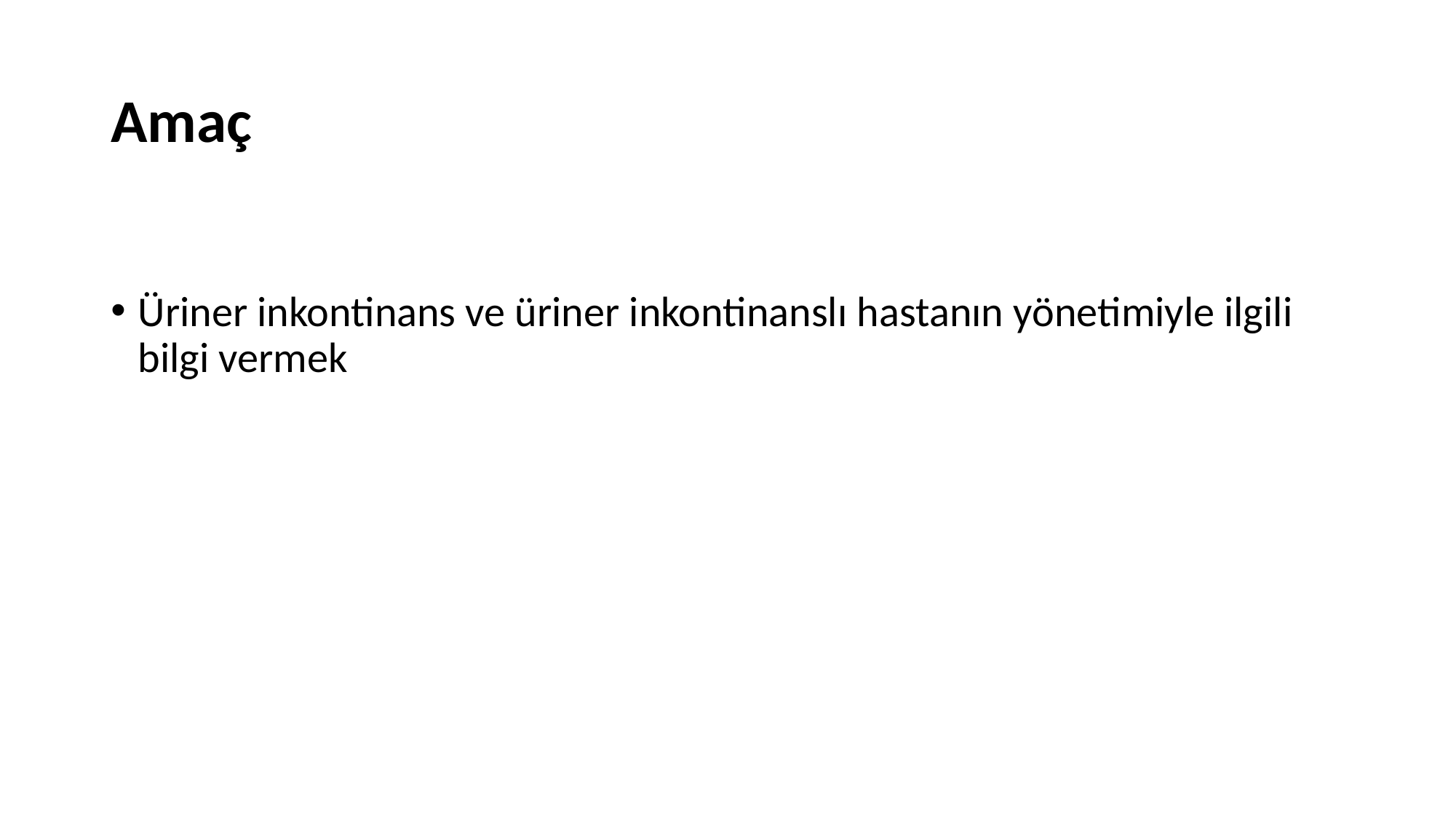

# Amaç

Üriner inkontinans ve üriner inkontinanslı hastanın yönetimiyle ilgili bilgi vermek